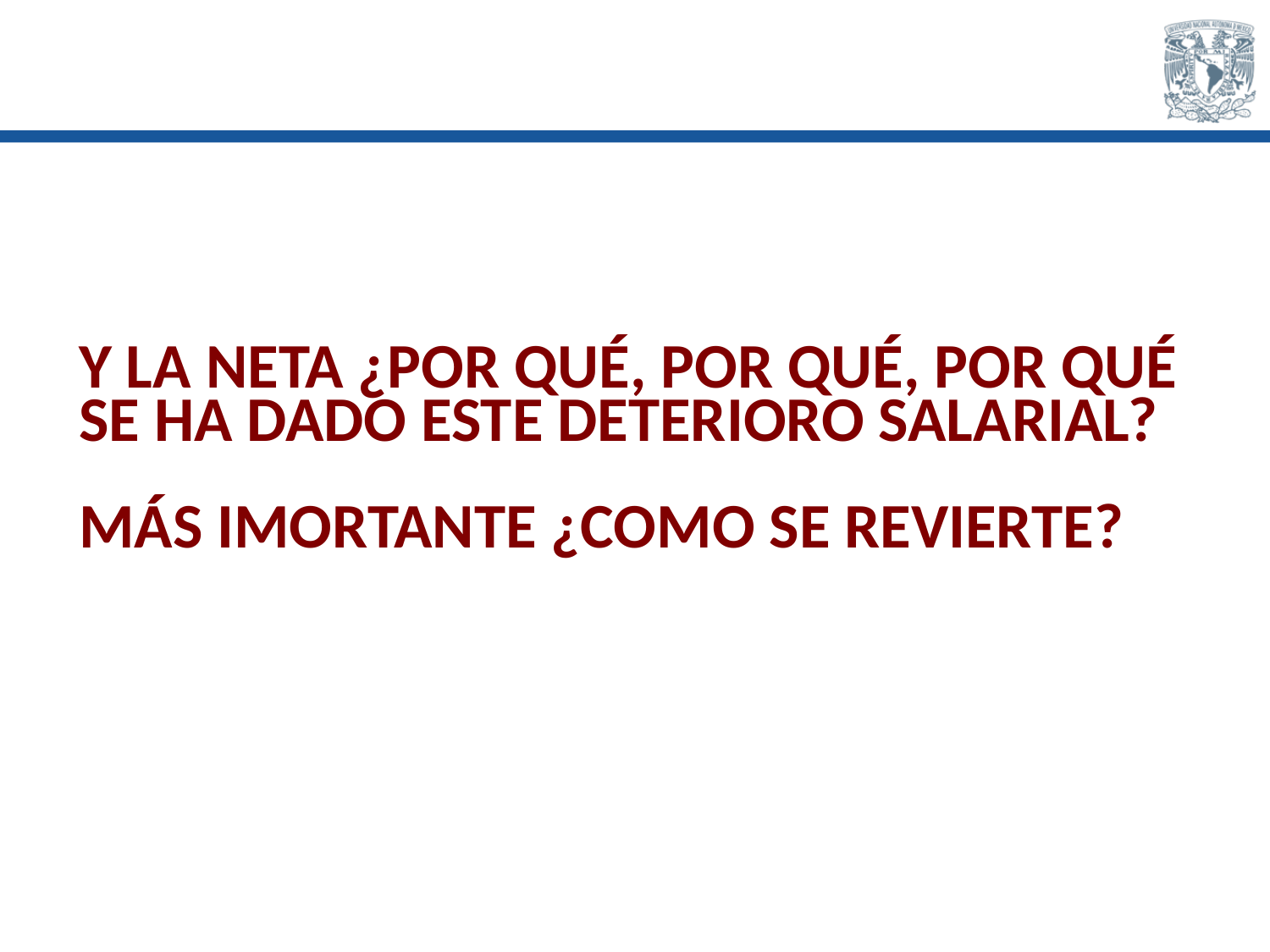

# Y la neta ¿por qué, por qué, por qué se ha dado este deterioro salarial? Más imortante ¿como se revierte?